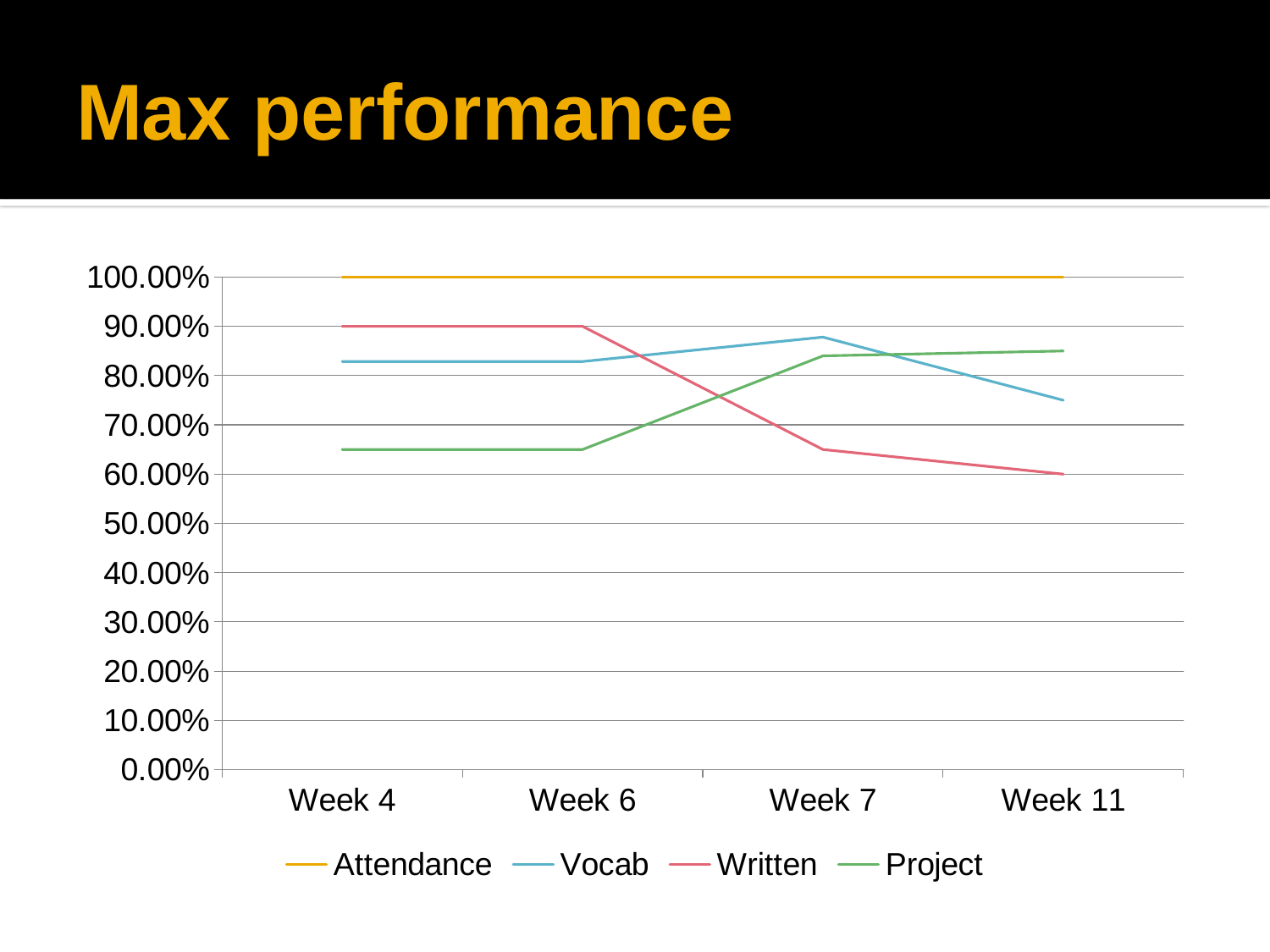

# Max performance

### Chart

| Category | Attendance | Vocab | Written | Project |
|---|---|---|---|---|
| Week 4 | 1.0 | 0.8285714285714286 | 0.9 | 0.65 |
| Week 6 | 1.0 | 0.8285714285714286 | 0.9 | 0.65 |
| Week 7 | 1.0 | 0.8780487804878049 | 0.65 | 0.84 |
| Week 11 | 1.0 | 0.75 | 0.6 | 0.85 |